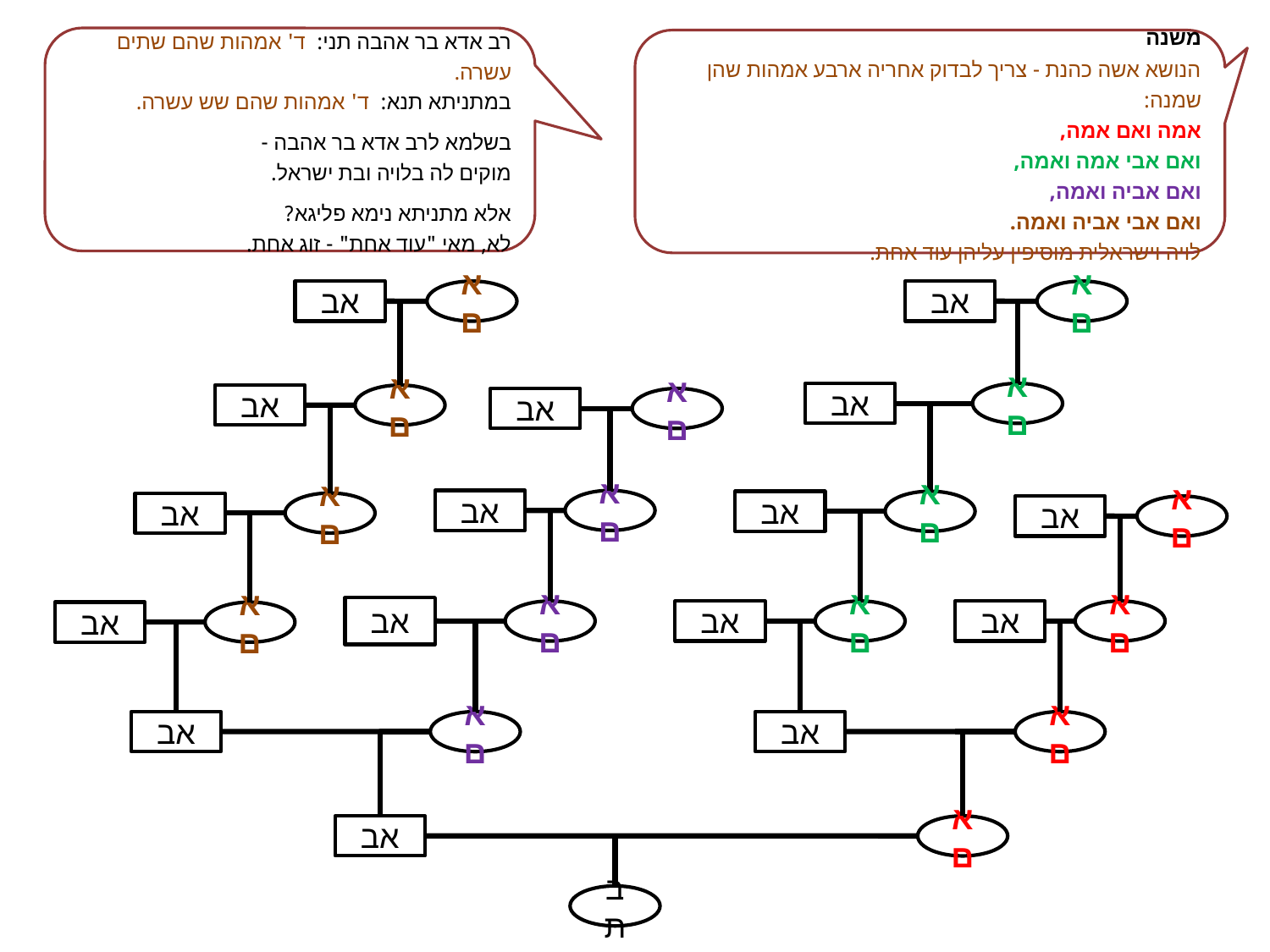

רב אדא בר אהבה תני:  ד' אמהות שהם שתים עשרה.
במתניתא תנא:  ד' אמהות שהם שש עשרה.

בשלמא לרב אדא בר אהבה -
מוקים לה בלויה ובת ישראל.

אלא מתניתא נימא פליגא?
לא, מאי "עוד אחת" - זוג אחת.
משנה

הנושא אשה כהנת - צריך לבדוק אחריה ארבע אמהות שהן שמנה:
אמה ואם אמה,
ואם אבי אמה ואמה,
ואם אביה ואמה,
ואם אבי אביה ואמה.
לויה וישראלית מוסיפין עליהן עוד אחת.
אב
אב
אם
אם
אב
אם
אב
אם
אב
אם
אב
אם
אב
אם
אב
אם
אב
אם
אב
אב
אב
אם
אם
אם
אב
אם
אב
אב
אם
אם
אב
אם
בת